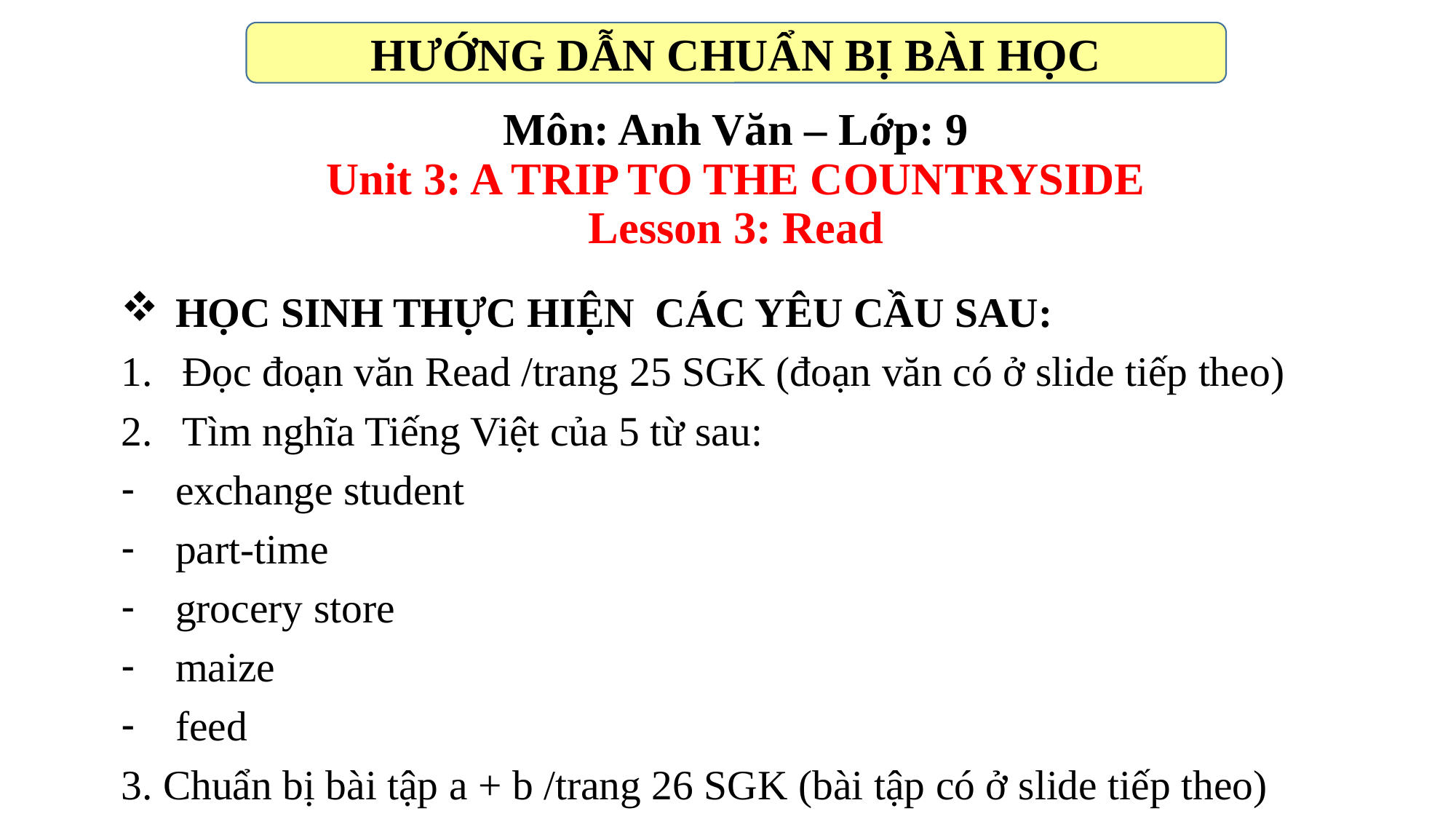

HƯỚNG DẪN CHUẨN BỊ BÀI HỌC
# Môn: Anh Văn – Lớp: 9 Unit 3: A TRIP TO THE COUNTRYSIDE Lesson 3: Read
HỌC SINH THỰC HIỆN  CÁC YÊU CẦU SAU:
Đọc đoạn văn Read /trang 25 SGK (đoạn văn có ở slide tiếp theo)
Tìm nghĩa Tiếng Việt của 5 từ sau:
exchange student
part-time
grocery store
maize
feed
3. Chuẩn bị bài tập a + b /trang 26 SGK (bài tập có ở slide tiếp theo)